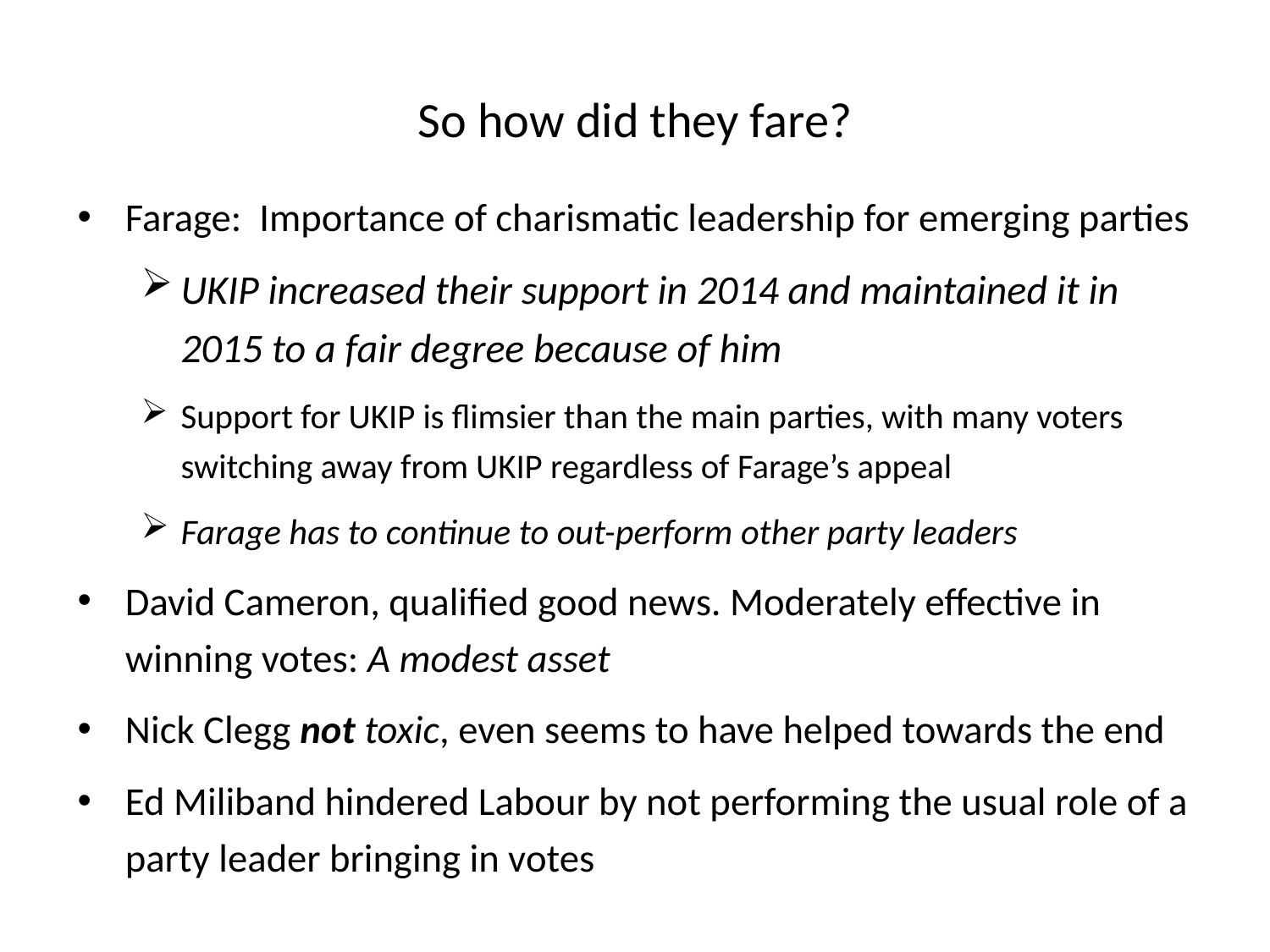

# So how did they fare?
Farage:  Importance of charismatic leadership for emerging parties
UKIP increased their support in 2014 and maintained it in 2015 to a fair degree because of him
Support for UKIP is flimsier than the main parties, with many voters switching away from UKIP regardless of Farage’s appeal
Farage has to continue to out-perform other party leaders
David Cameron, qualified good news. Moderately effective in winning votes: A modest asset
Nick Clegg not toxic, even seems to have helped towards the end
Ed Miliband hindered Labour by not performing the usual role of a party leader bringing in votes